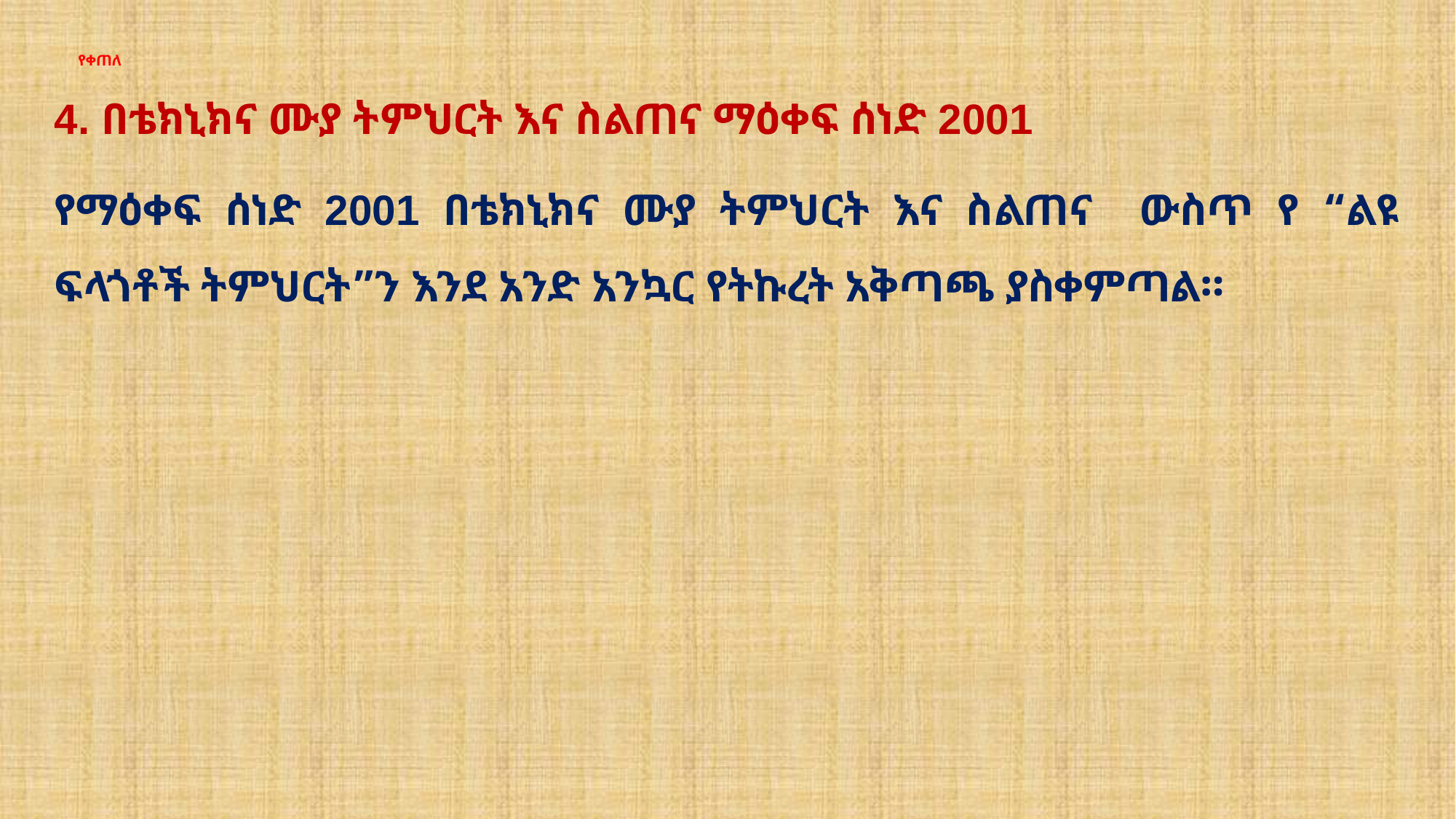

# የቀጠለ
4. በቴክኒክና ሙያ ትምህርት እና ስልጠና ማዕቀፍ ሰነድ 2001
የማዕቀፍ ሰነድ 2001 በቴክኒክና ሙያ ትምህርት እና ስልጠና  ውስጥ የ “ልዩ ፍላጎቶች ትምህርት”ን እንደ አንድ አንኳር የትኩረት አቅጣጫ ያስቀምጣል።